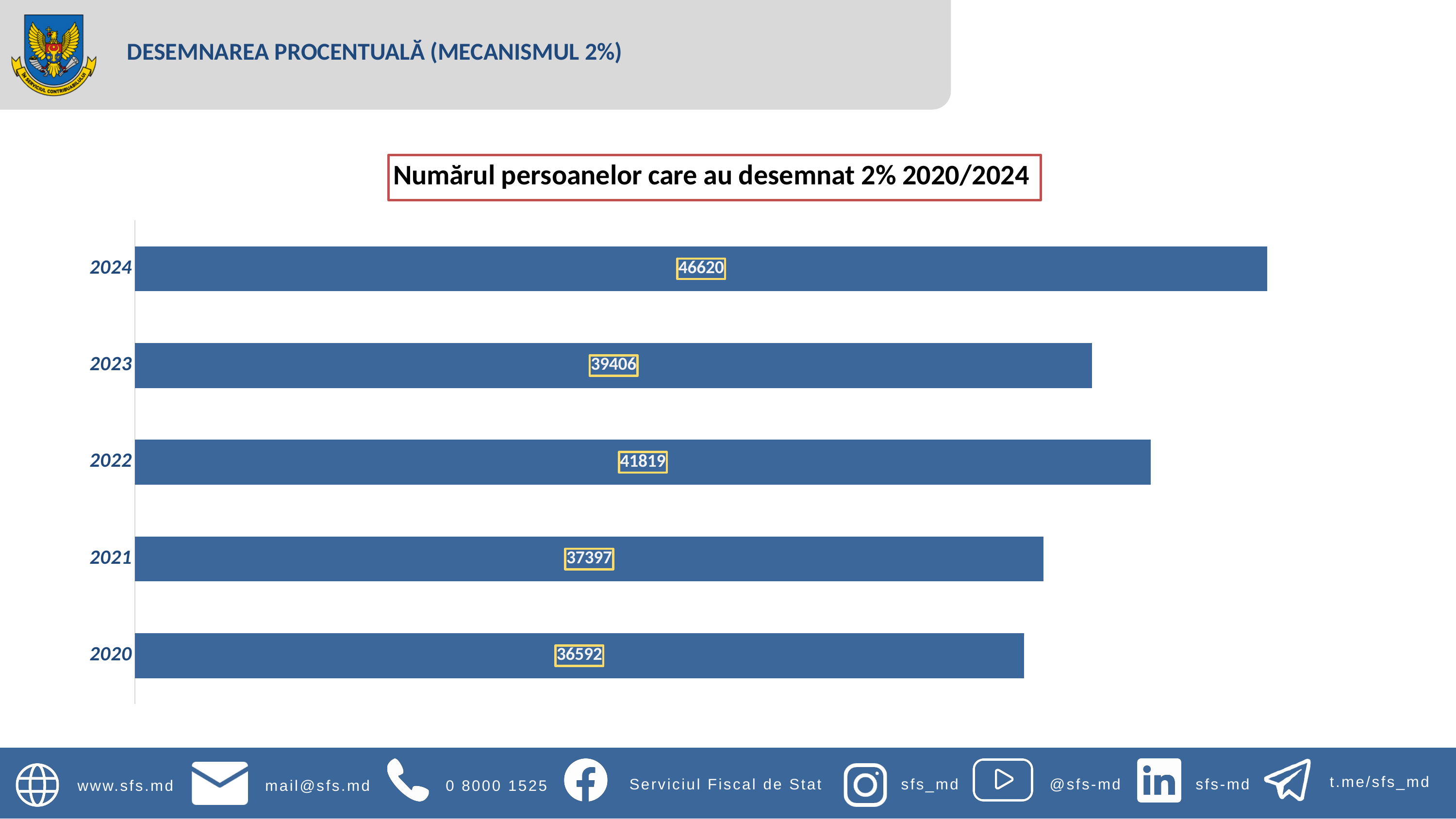

DESEMNAREA PROCENTUALĂ (MECANISMUL 2%)

### Chart: Numărul persoanelor care au desemnat 2% 2020/2024

| Category | Столбец1 |
|---|---|
| 2020 | 36592.0 |
| 2021 | 37397.0 |
| 2022 | 41819.0 |
| 2023 | 39406.0 |
| 2024 | 46620.0 |

t.me/sfs_md
Serviciul Fiscal de Stat
sfs_md
@sfs-md
sfs-md
www.sfs.md
mail@sfs.md
0 8000 1525